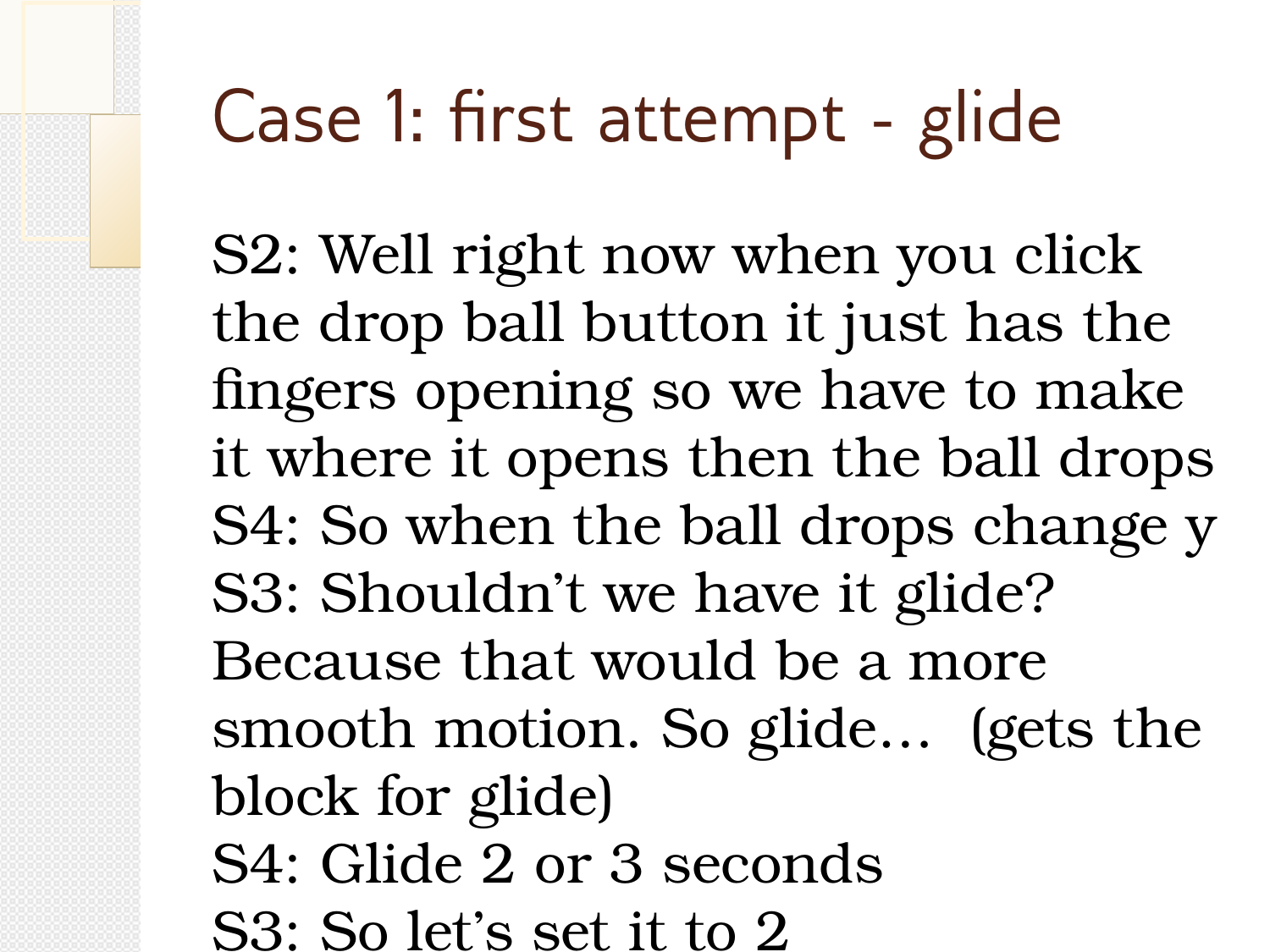

Case 1: first attempt - glide
S2: Well right now when you click the drop ball button it just has the fingers opening so we have to make it where it opens then the ball drops
S4: So when the ball drops change y
S3: Shouldn’t we have it glide? Because that would be a more smooth motion. So glide…  (gets the block for glide)
S4: Glide 2 or 3 seconds
S3: So let’s set it to 2
S2: But we don’t want the x
S4: We don’t want the x to change
S2: That way (points down)
S3: X is -4 right now, -4 is about the center.. or maybe it is already pre set...
S3: Now let’s test that